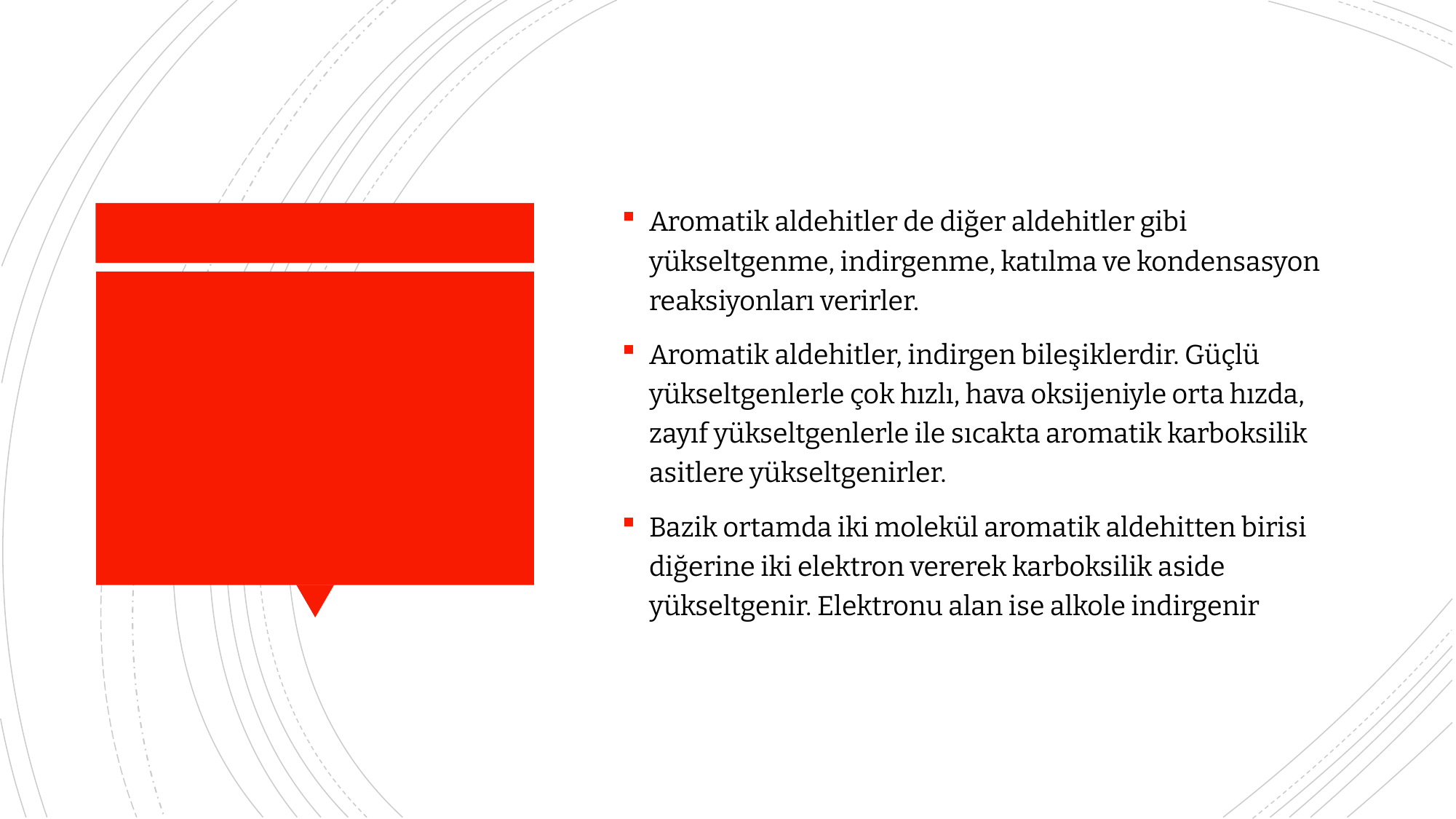

Aromatik aldehitler de diğer aldehitler gibi yükseltgenme, indirgenme, katılma ve kondensasyon reaksiyonları verirler.
Aromatik aldehitler, indirgen bileşiklerdir. Güçlü yükseltgenlerle çok hızlı, hava oksijeniyle orta hızda, zayıf yükseltgenlerle ile sıcakta aromatik karboksilik asitlere yükseltgenirler.
Bazik ortamda iki molekül aromatik aldehitten birisi diğerine iki elektron vererek karboksilik aside yükseltgenir. Elektronu alan ise alkole indirgenir
#